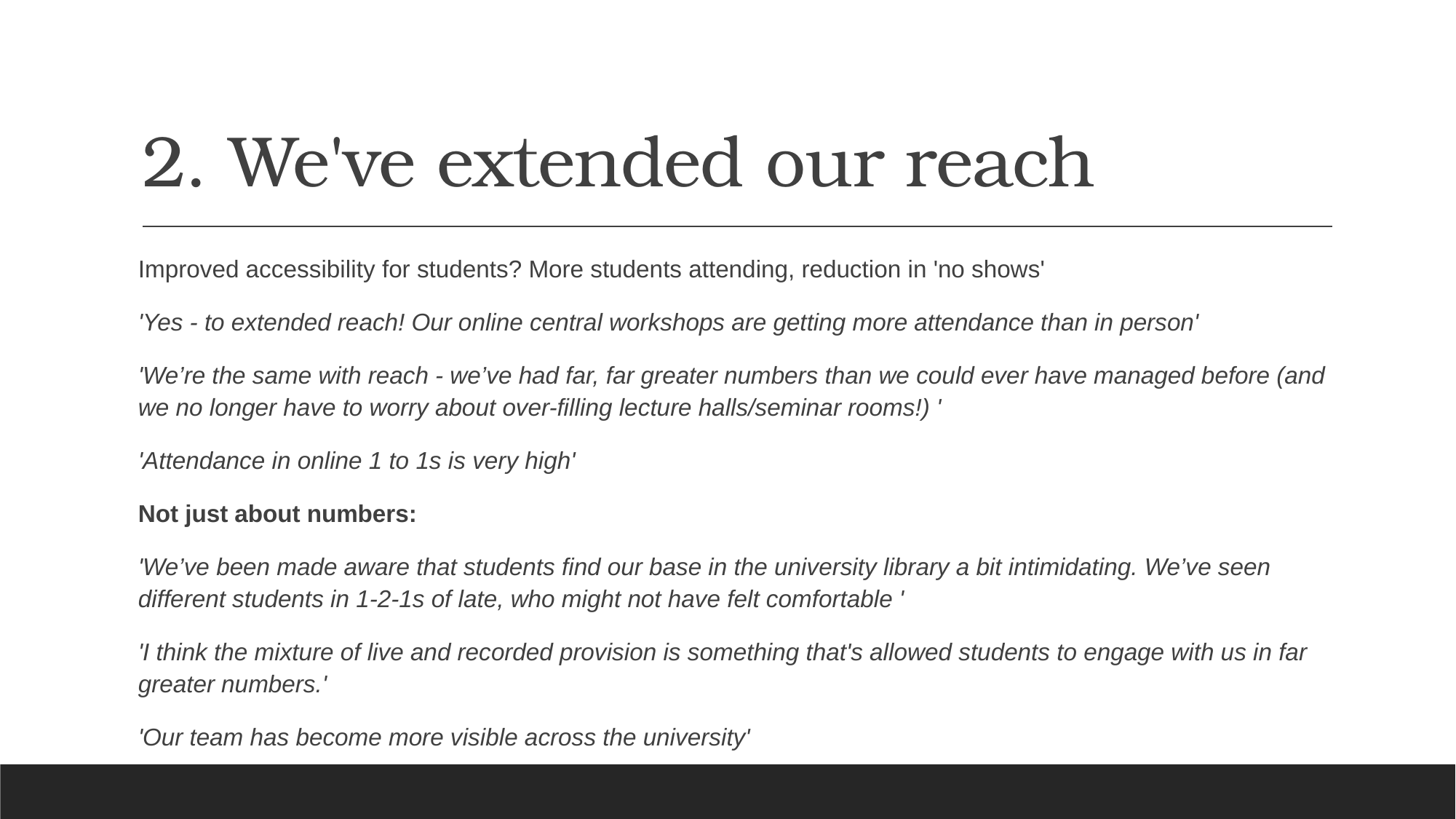

# 2. We've extended our reach
Improved accessibility for students? More students attending, reduction in 'no shows'
'Yes - to extended reach! Our online central workshops are getting more attendance than in person'
'We’re the same with reach - we’ve had far, far greater numbers than we could ever have managed before (and we no longer have to worry about over-filling lecture halls/seminar rooms!) '
'Attendance in online 1 to 1s is very high'
Not just about numbers:
'We’ve been made aware that students find our base in the university library a bit intimidating. We’ve seen different students in 1-2-1s of late, who might not have felt comfortable '
'I think the mixture of live and recorded provision is something that's allowed students to engage with us in far greater numbers.'
'Our team has become more visible across the university'